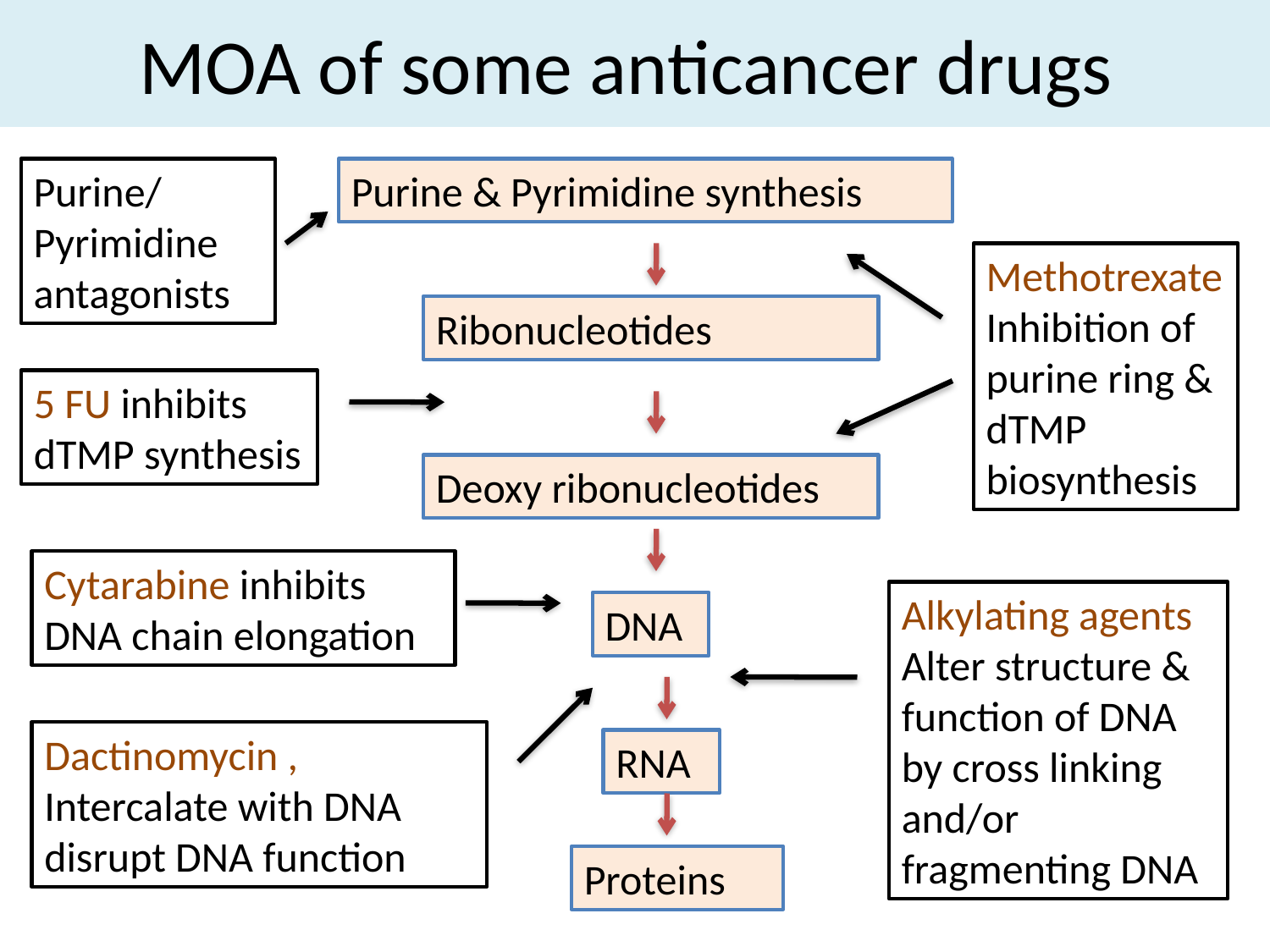

# MOA of some anticancer drugs
Purine/ Pyrimidine antagonists
Purine & Pyrimidine synthesis
Methotrexate
Inhibition of purine ring & dTMP  biosynthesis
Ribonucleotides
5 FU inhibits dTMP synthesis
Deoxy ribonucleotides
Cytarabine inhibits DNA chain elongation
Alkylating agents
Alter structure & function of DNA by cross linking  and/or fragmenting DNA
DNA
Dactinomycin , Intercalate with DNA disrupt DNA function
RNA
Proteins